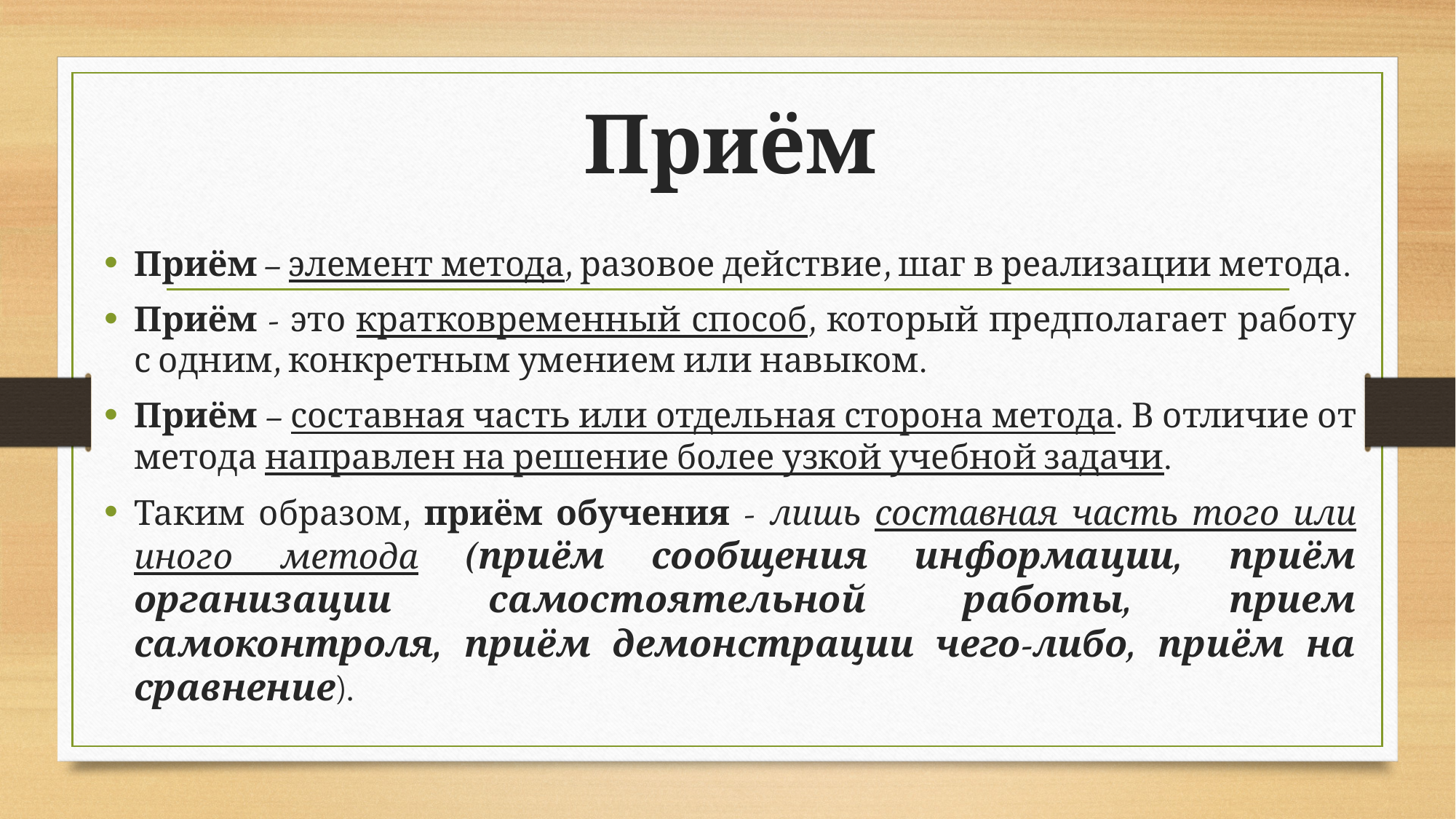

# Приём
Приём – элемент метода, разовое действие, шаг в реализации метода.
Приём - это кратковременный способ, который предполагает работу с одним, конкретным умением или навыком.
Приём – составная часть или отдельная сторона метода. В отличие от метода направлен на решение более узкой учебной задачи.
Таким образом, приём обучения - лишь составная часть того или иного метода (приём сообщения информации, приём организации самостоятельной работы, прием самоконтроля, приём демонстрации чего-либо, приём на сравнение).